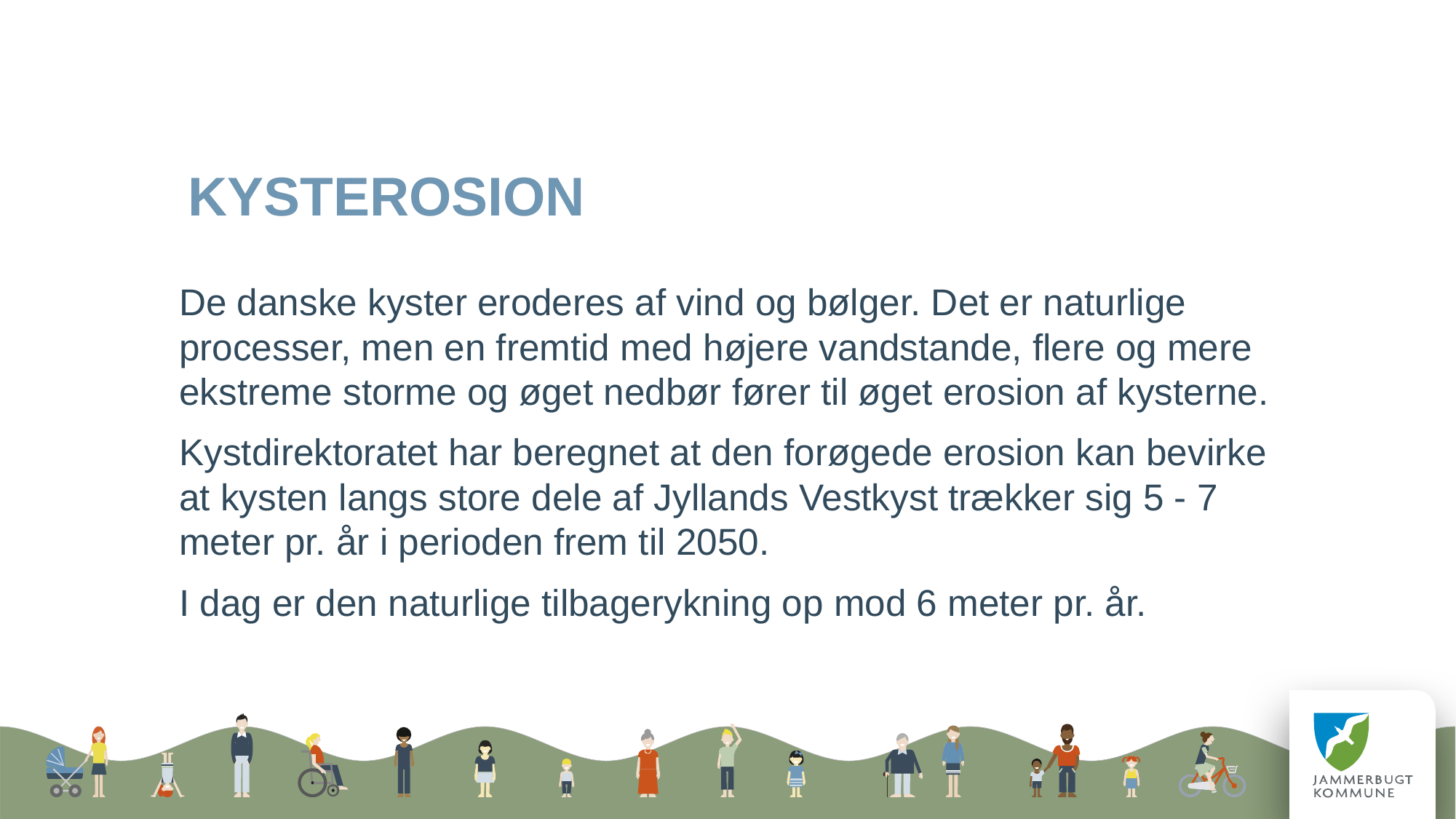

# Kysterosion
De danske kyster eroderes af vind og bølger. Det er naturlige processer, men en fremtid med højere vandstande, flere og mere ekstreme storme og øget nedbør fører til øget erosion af kysterne.
Kystdirektoratet har beregnet at den forøgede erosion kan bevirke at kysten langs store dele af Jyllands Vestkyst trækker sig 5 - 7 meter pr. år i perioden frem til 2050.
I dag er den naturlige tilbagerykning op mod 6 meter pr. år.